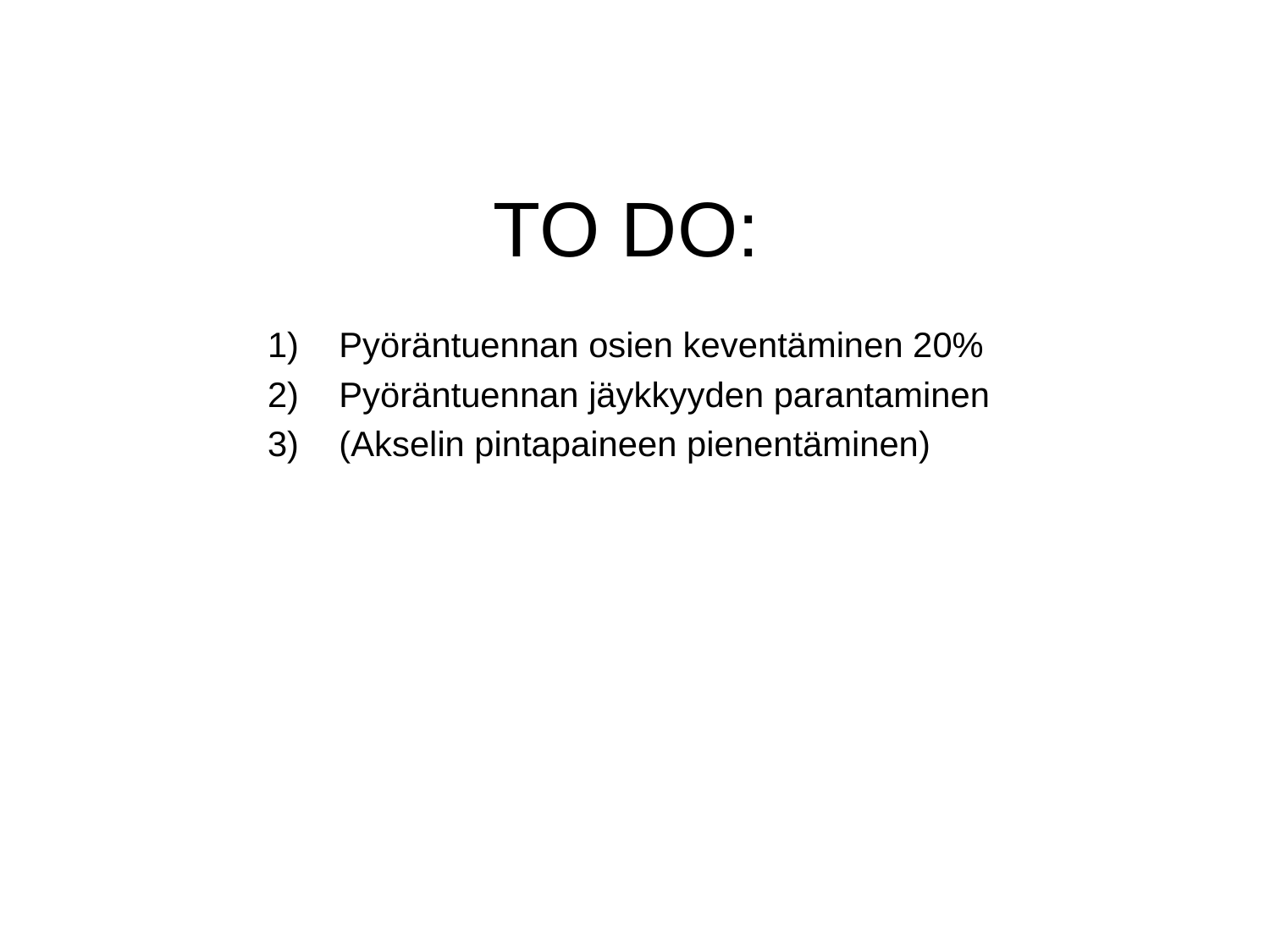

# TO DO:
Pyöräntuennan osien keventäminen 20%
Pyöräntuennan jäykkyyden parantaminen
(Akselin pintapaineen pienentäminen)